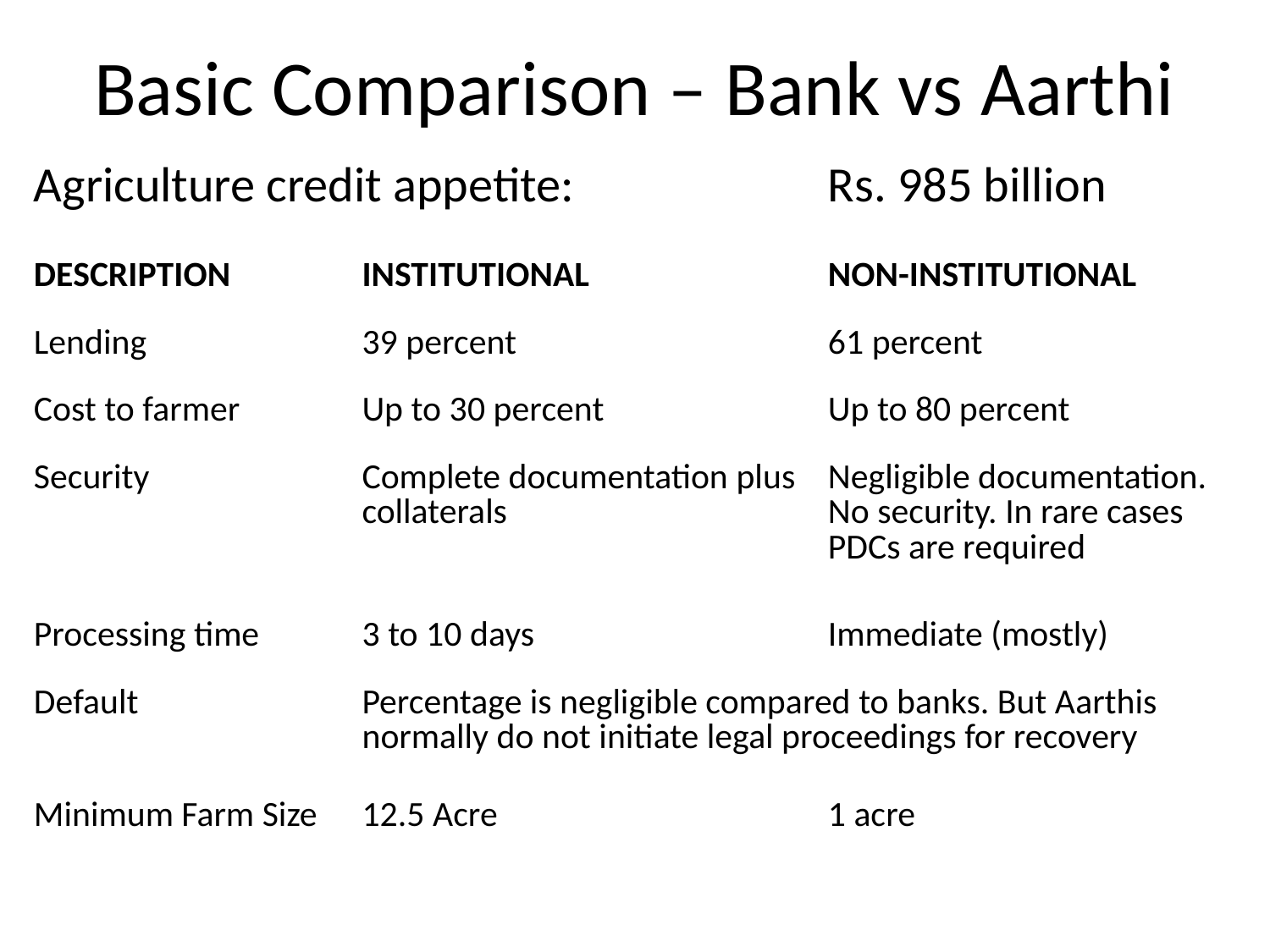

# Basic Comparison – Bank vs Aarthi
| Agriculture credit appetite: |  | Rs. 985 billion |
| --- | --- | --- |
| DESCRIPTION | INSTITUTIONAL | NON-INSTITUTIONAL |
| Lending | 39 percent | 61 percent |
| Cost to farmer | Up to 30 percent | Up to 80 percent |
| Security | Complete documentation plus collaterals | Negligible documentation. No security. In rare cases PDCs are required |
| Processing time | 3 to 10 days | Immediate (mostly) |
| Default | Percentage is negligible compared to banks. But Aarthis normally do not initiate legal proceedings for recovery |  |
| Minimum Farm Size | 12.5 Acre | 1 acre |